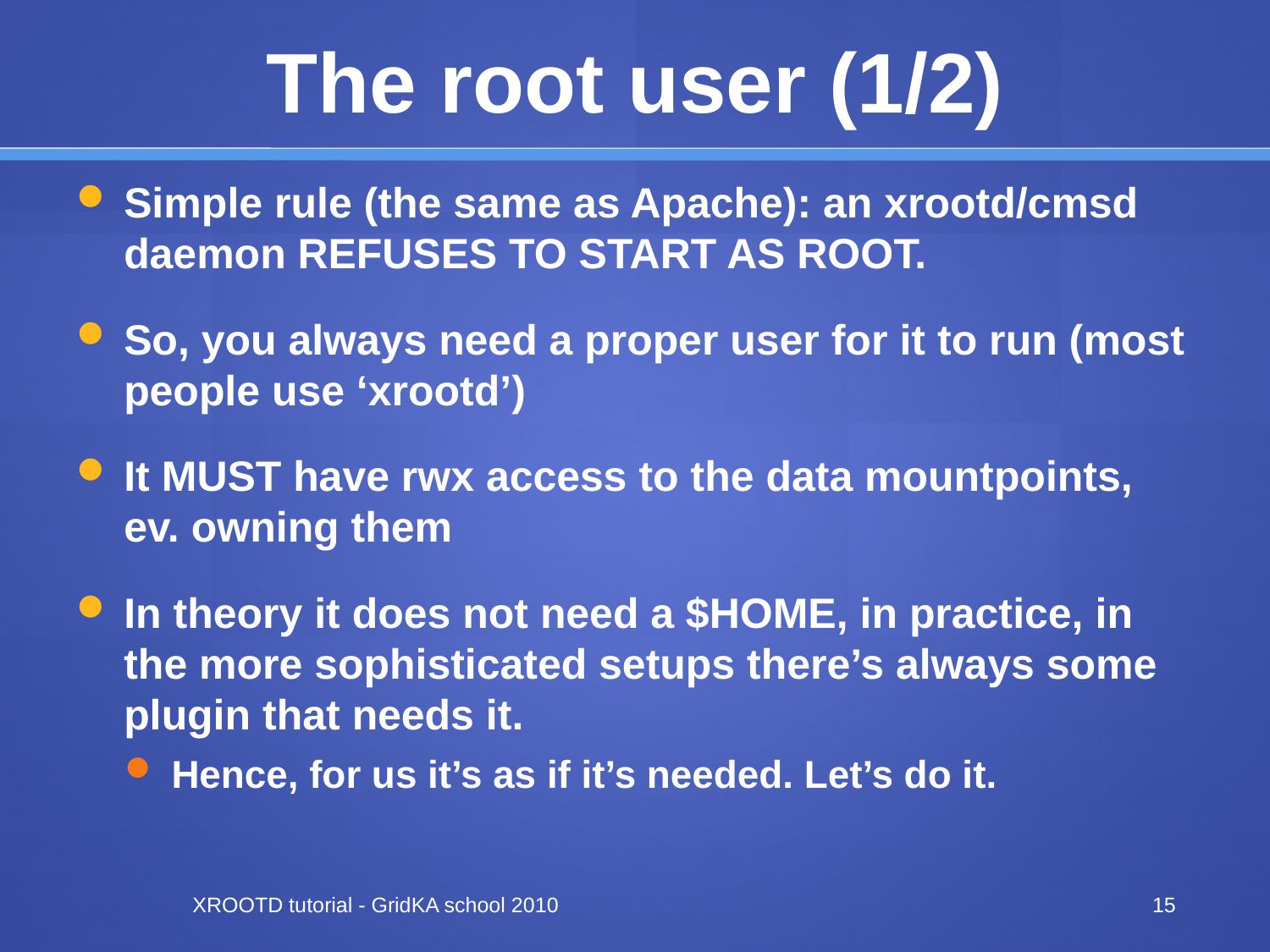

# The root user (1/2)
Simple rule (the same as Apache): an xrootd/cmsd daemon REFUSES TO START AS ROOT.
So, you always need a proper user for it to run (most people use ‘xrootd’)
It MUST have rwx access to the data mountpoints, ev. owning them
In theory it does not need a $HOME, in practice, in the more sophisticated setups there’s always some plugin that needs it.
Hence, for us it’s as if it’s needed. Let’s do it.
XROOTD tutorial - GridKA school 2010
15